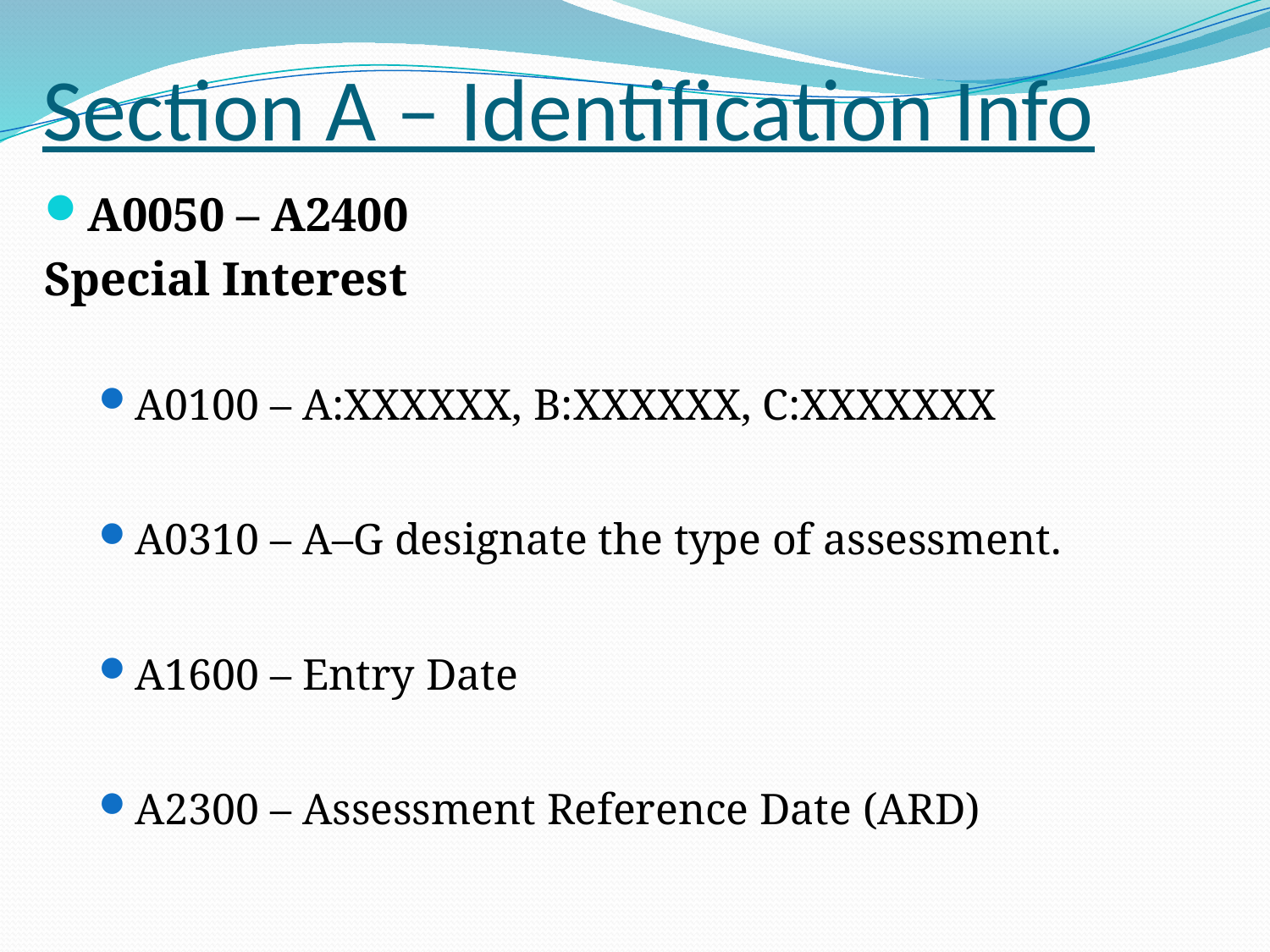

# Section A – Identification Info
A0050 – A2400
Special Interest

A0100 – A:XXXXXX, B:XXXXXX, C:XXXXXXX

A0310 – A–G designate the type of assessment.

A1600 – Entry Date

A2300 – Assessment Reference Date (ARD)